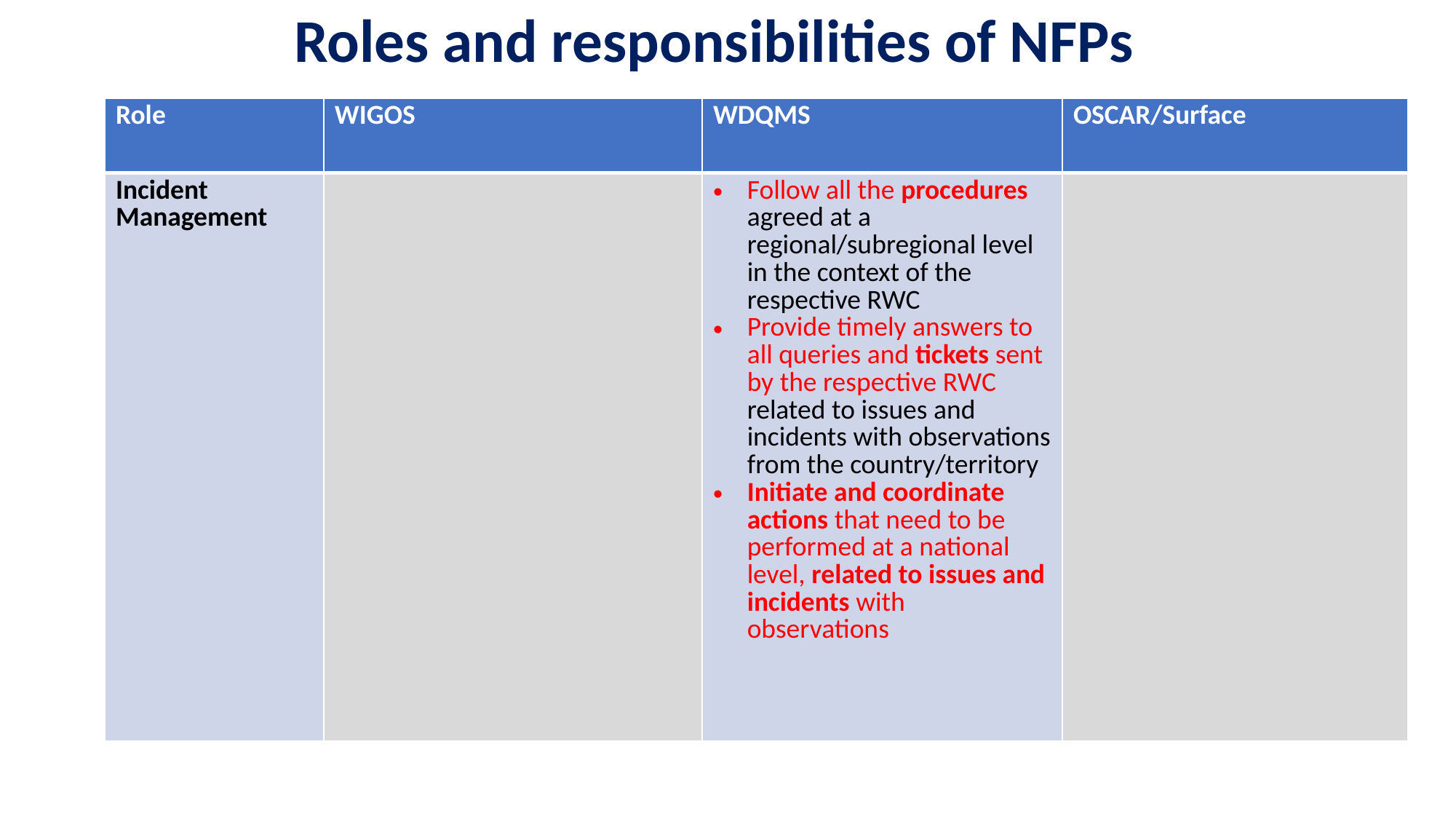

Roles and responsibilities of NFPs
| Role | WIGOS | WDQMS | OSCAR/Surface |
| --- | --- | --- | --- |
| Incident Management |  | Follow all the procedures agreed at a regional/subregional level in the context of the respective RWC Provide timely answers to all queries and tickets sent by the respective RWC related to issues and incidents with observations from the country/territory Initiate and coordinate actions that need to be performed at a national level, related to issues and incidents with observations |  |